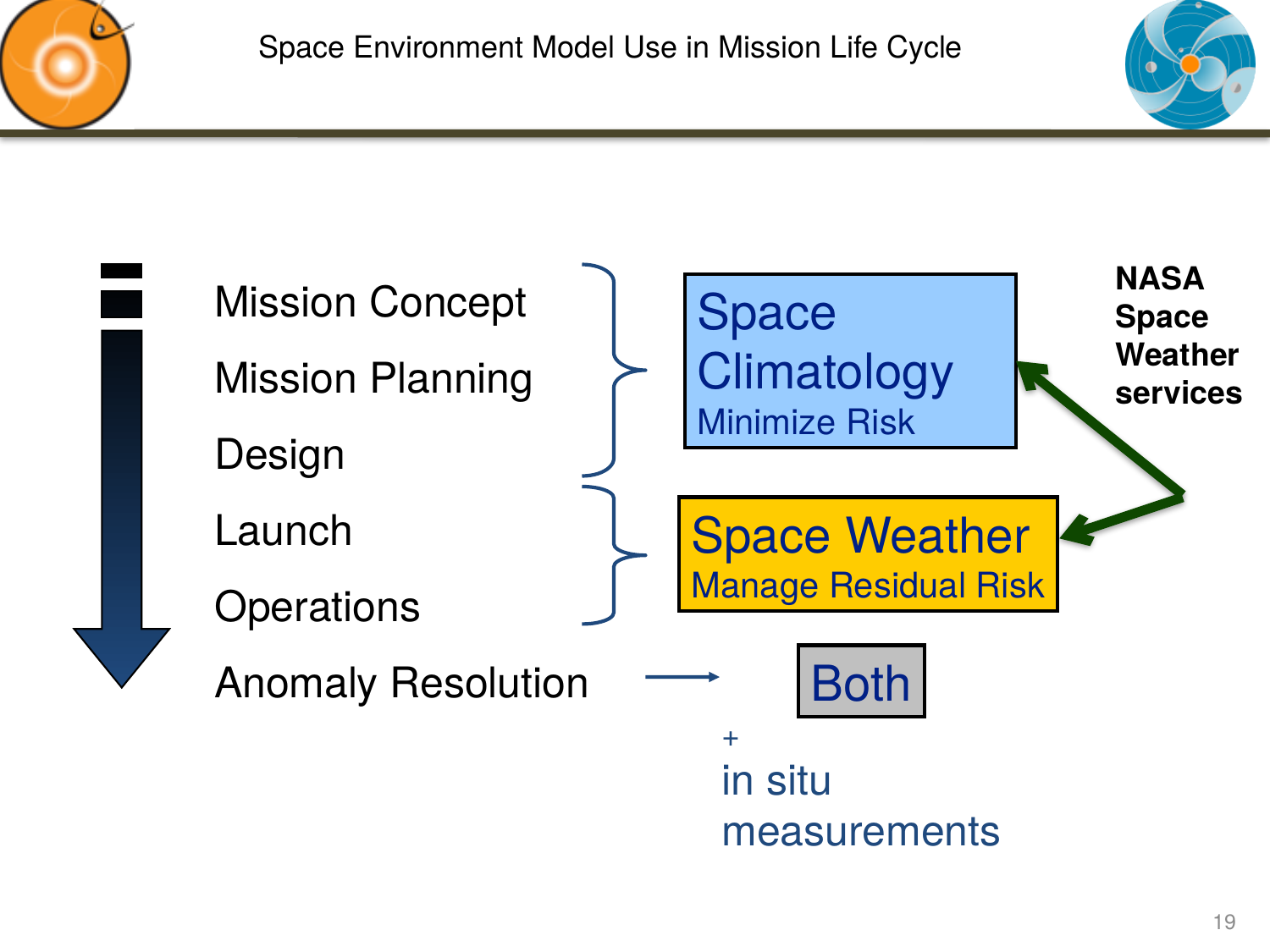

# Space Environment Model Use in Mission Life Cycle
Mission Concept
Mission Planning
Design
Launch
Operations
Anomaly Resolution

Space Climatology
Minimize Risk

Space Weather
Manage Residual Risk
Both

+
in situ
measurements
NASA Space Weather  services
19